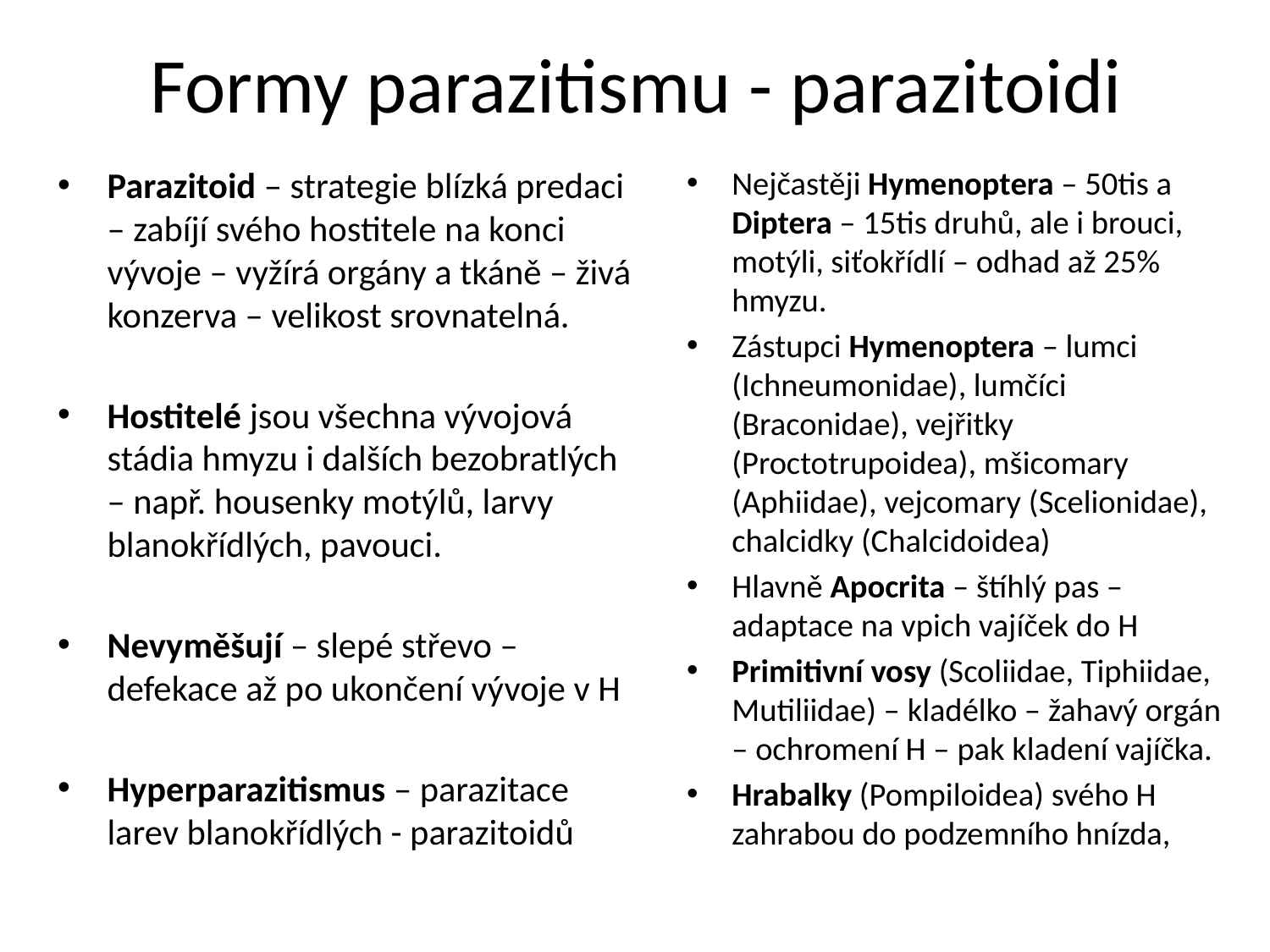

# Formy parazitismu - parazitoidi
Parazitoid – strategie blízká predaci – zabíjí svého hostitele na konci vývoje – vyžírá orgány a tkáně – živá konzerva – velikost srovnatelná.

Hostitelé jsou všechna vývojová stádia hmyzu i dalších bezobratlých – např. housenky motýlů, larvy blanokřídlých, pavouci.

Nevyměšují – slepé střevo – defekace až po ukončení vývoje v H

Hyperparazitismus – parazitace larev blanokřídlých - parazitoidů
Nejčastěji Hymenoptera – 50tis a Diptera – 15tis druhů, ale i brouci, motýli, siťokřídlí – odhad až 25% hmyzu.
Zástupci Hymenoptera – lumci (Ichneumonidae), lumčíci (Braconidae), vejřitky (Proctotrupoidea), mšicomary (Aphiidae), vejcomary (Scelionidae), chalcidky (Chalcidoidea)
Hlavně Apocrita – štíhlý pas – adaptace na vpich vajíček do H
Primitivní vosy (Scoliidae, Tiphiidae, Mutiliidae) – kladélko – žahavý orgán – ochromení H – pak kladení vajíčka.
Hrabalky (Pompiloidea) svého H zahrabou do podzemního hnízda,